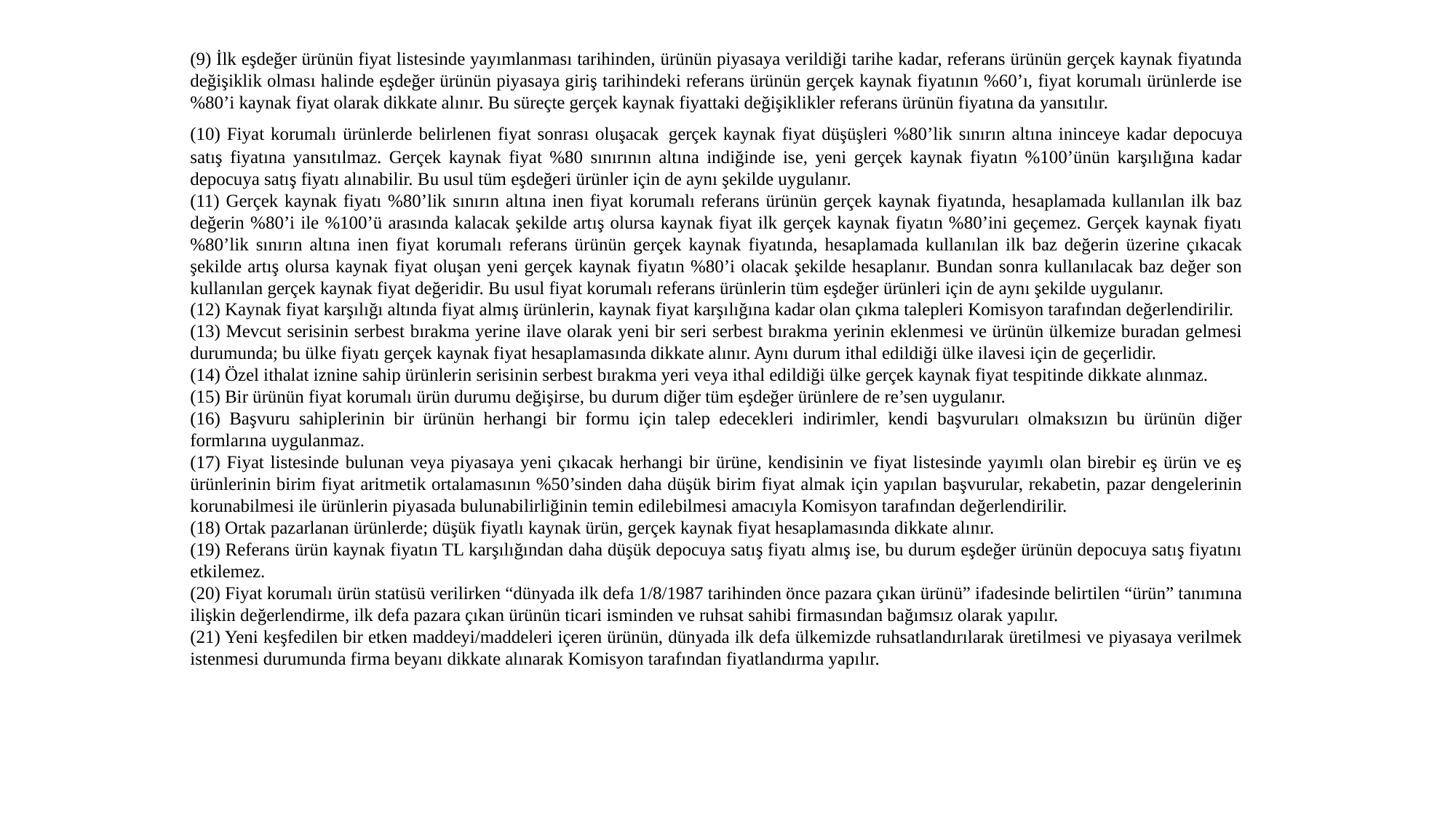

(9) İlk eşdeğer ürünün fiyat listesinde yayımlanması tarihinden, ürünün piyasaya verildiği tarihe kadar, referans ürünün gerçek kaynak fiyatında değişiklik olması halinde eşdeğer ürünün piyasaya giriş tarihindeki referans ürünün gerçek kaynak fiyatının %60’ı, fiyat korumalı ürünlerde ise %80’i kaynak fiyat olarak dikkate alınır. Bu süreçte gerçek kaynak fiyattaki değişiklikler referans ürünün fiyatına da yansıtılır.
(10) Fiyat korumalı ürünlerde belirlenen fiyat sonrası oluşacak gerçek kaynak fiyat düşüşleri %80’lik sınırın altına ininceye kadar depocuya satış fiyatına yansıtılmaz. Gerçek kaynak fiyat %80 sınırının altına indiğinde ise, yeni gerçek kaynak fiyatın %100’ünün karşılığına kadar depocuya satış fiyatı alınabilir. Bu usul tüm eşdeğeri ürünler için de aynı şekilde uygulanır.
(11) Gerçek kaynak fiyatı %80’lik sınırın altına inen fiyat korumalı referans ürünün gerçek kaynak fiyatında, hesaplamada kullanılan ilk baz değerin %80’i ile %100’ü arasında kalacak şekilde artış olursa kaynak fiyat ilk gerçek kaynak fiyatın %80’ini geçemez. Gerçek kaynak fiyatı %80’lik sınırın altına inen fiyat korumalı referans ürünün gerçek kaynak fiyatında, hesaplamada kullanılan ilk baz değerin üzerine çıkacak şekilde artış olursa kaynak fiyat oluşan yeni gerçek kaynak fiyatın %80’i olacak şekilde hesaplanır. Bundan sonra kullanılacak baz değer son kullanılan gerçek kaynak fiyat değeridir. Bu usul fiyat korumalı referans ürünlerin tüm eşdeğer ürünleri için de aynı şekilde uygulanır.
(12) Kaynak fiyat karşılığı altında fiyat almış ürünlerin, kaynak fiyat karşılığına kadar olan çıkma talepleri Komisyon tarafından değerlendirilir.
(13) Mevcut serisinin serbest bırakma yerine ilave olarak yeni bir seri serbest bırakma yerinin eklenmesi ve ürünün ülkemize buradan gelmesi durumunda; bu ülke fiyatı gerçek kaynak fiyat hesaplamasında dikkate alınır. Aynı durum ithal edildiği ülke ilavesi için de geçerlidir.
(14) Özel ithalat iznine sahip ürünlerin serisinin serbest bırakma yeri veya ithal edildiği ülke gerçek kaynak fiyat tespitinde dikkate alınmaz.
(15) Bir ürünün fiyat korumalı ürün durumu değişirse, bu durum diğer tüm eşdeğer ürünlere de re’sen uygulanır.
(16) Başvuru sahiplerinin bir ürünün herhangi bir formu için talep edecekleri indirimler, kendi başvuruları olmaksızın bu ürünün diğer formlarına uygulanmaz.
(17) Fiyat listesinde bulunan veya piyasaya yeni çıkacak herhangi bir ürüne, kendisinin ve fiyat listesinde yayımlı olan birebir eş ürün ve eş ürünlerinin birim fiyat aritmetik ortalamasının %50’sinden daha düşük birim fiyat almak için yapılan başvurular, rekabetin, pazar dengelerinin korunabilmesi ile ürünlerin piyasada bulunabilirliğinin temin edilebilmesi amacıyla Komisyon tarafından değerlendirilir.
(18) Ortak pazarlanan ürünlerde; düşük fiyatlı kaynak ürün, gerçek kaynak fiyat hesaplamasında dikkate alınır.
(19) Referans ürün kaynak fiyatın TL karşılığından daha düşük depocuya satış fiyatı almış ise, bu durum eşdeğer ürünün depocuya satış fiyatını etkilemez.
(20) Fiyat korumalı ürün statüsü verilirken “dünyada ilk defa 1/8/1987 tarihinden önce pazara çıkan ürünü” ifadesinde belirtilen “ürün” tanımına ilişkin değerlendirme, ilk defa pazara çıkan ürünün ticari isminden ve ruhsat sahibi firmasından bağımsız olarak yapılır.
(21) Yeni keşfedilen bir etken maddeyi/maddeleri içeren ürünün, dünyada ilk defa ülkemizde ruhsatlandırılarak üretilmesi ve piyasaya verilmek istenmesi durumunda firma beyanı dikkate alınarak Komisyon tarafından fiyatlandırma yapılır.